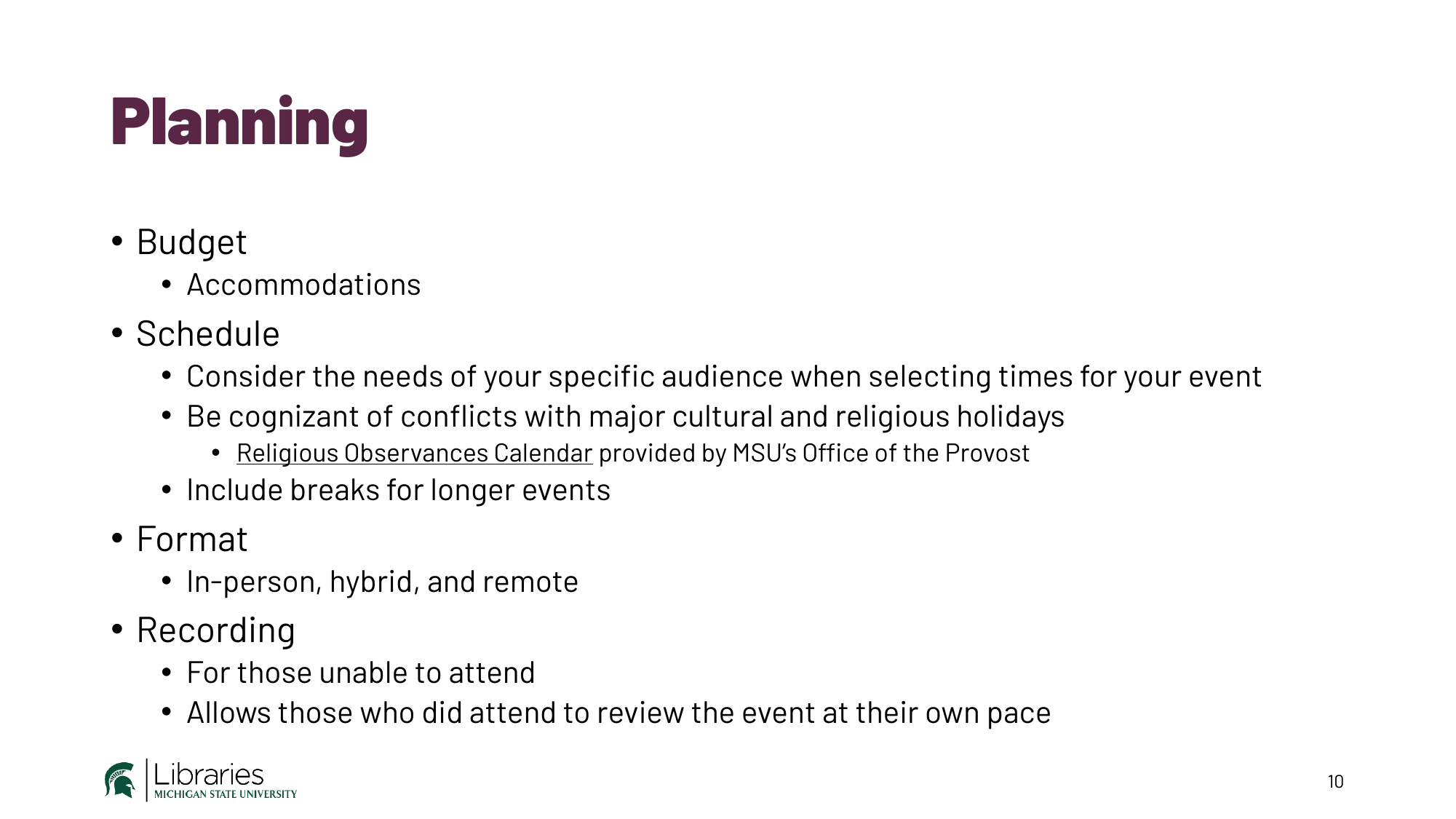

# Planning
Budget
Accommodations
Schedule
Consider the needs of your specific audience when selecting times for your event
Be cognizant of conflicts with major cultural and religious holidays​
Religious Observances Calendar provided by MSU’s Office of the Provost​
Include breaks for longer events​
Format
In-person, hybrid, and remote
Recording
For those unable to attend
Allows those who did attend to review the event at their own pace​
10